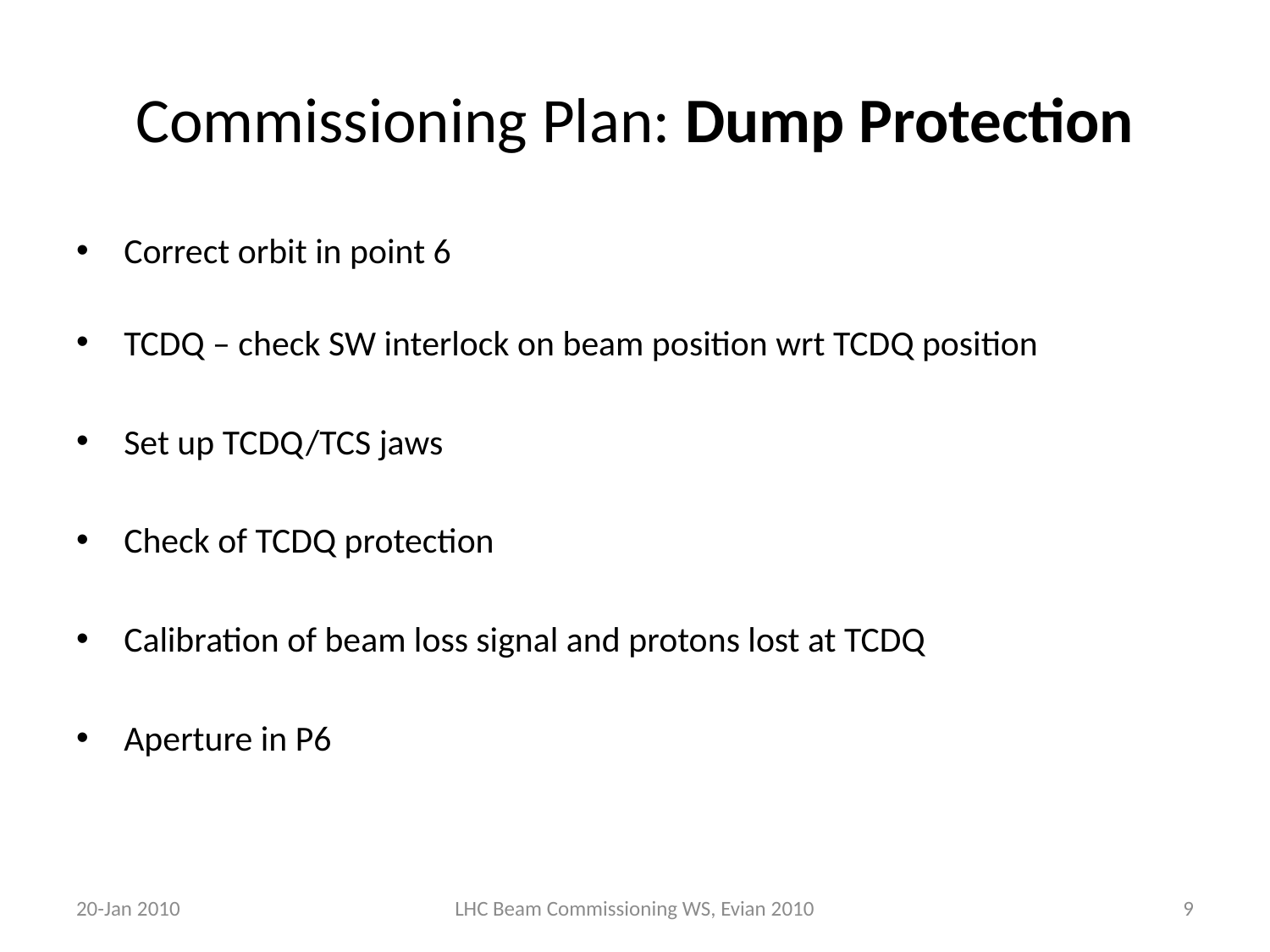

# Commissioning Plan: Dump Protection
Correct orbit in point 6
TCDQ – check SW interlock on beam position wrt TCDQ position

Set up TCDQ/TCS jaws

Check of TCDQ protection

Calibration of beam loss signal and protons lost at TCDQ

Aperture in P6
20-Jan 2010
LHC Beam Commissioning WS, Evian 2010
9